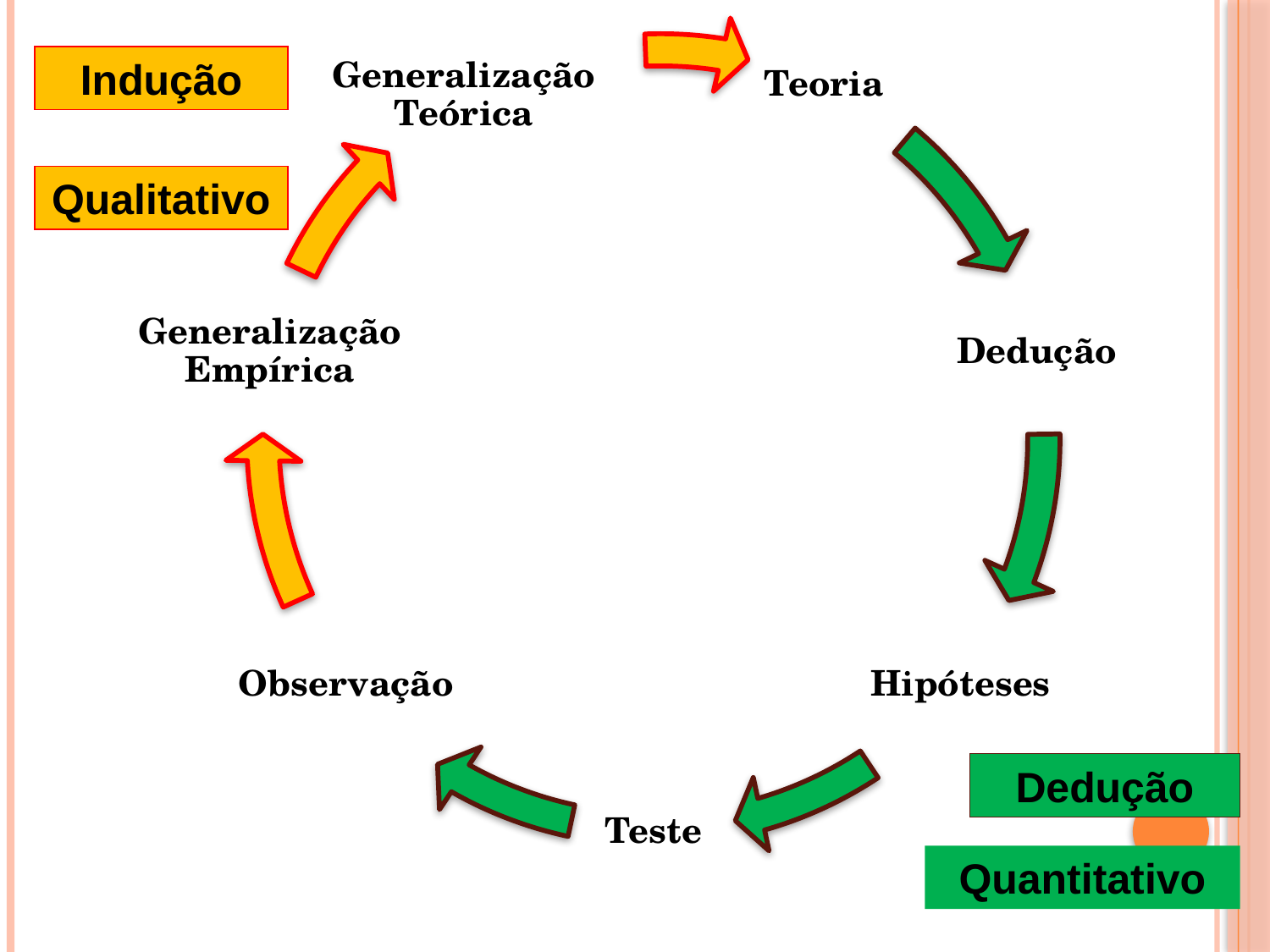

Teoria
Dedução
Hipóteses
Teste
Observação
Generalização Empírica
Generalização Teórica
Indução
Qualitativo
Dedução
Quantitativo